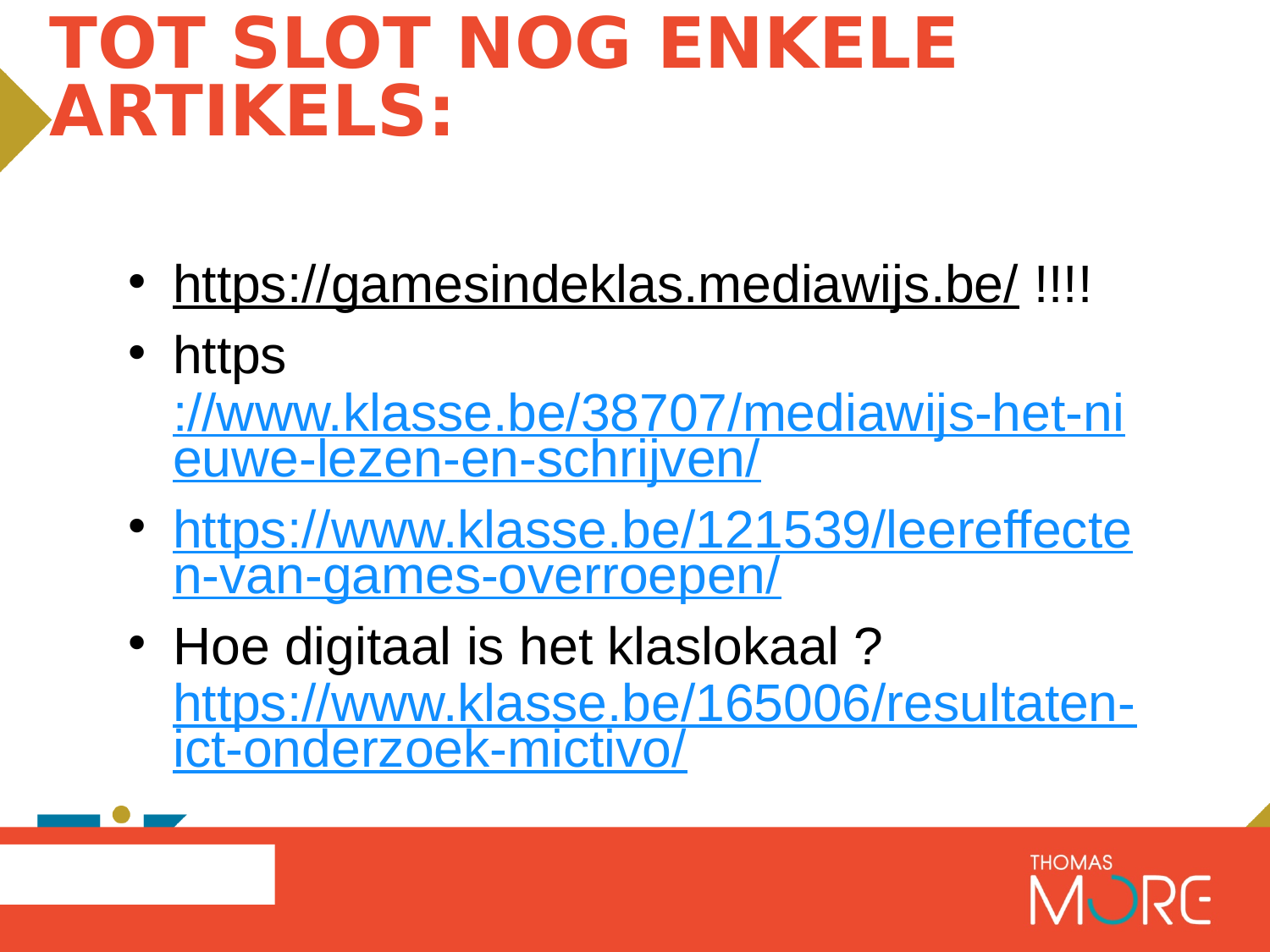

# Tot slot nog enkele artikels:
https://gamesindeklas.mediawijs.be/ !!!!
https://www.klasse.be/38707/mediawijs-het-nieuwe-lezen-en-schrijven/
https://www.klasse.be/121539/leereffecten-van-games-overroepen/
Hoe digitaal is het klaslokaal ? https://www.klasse.be/165006/resultaten-ict-onderzoek-mictivo/